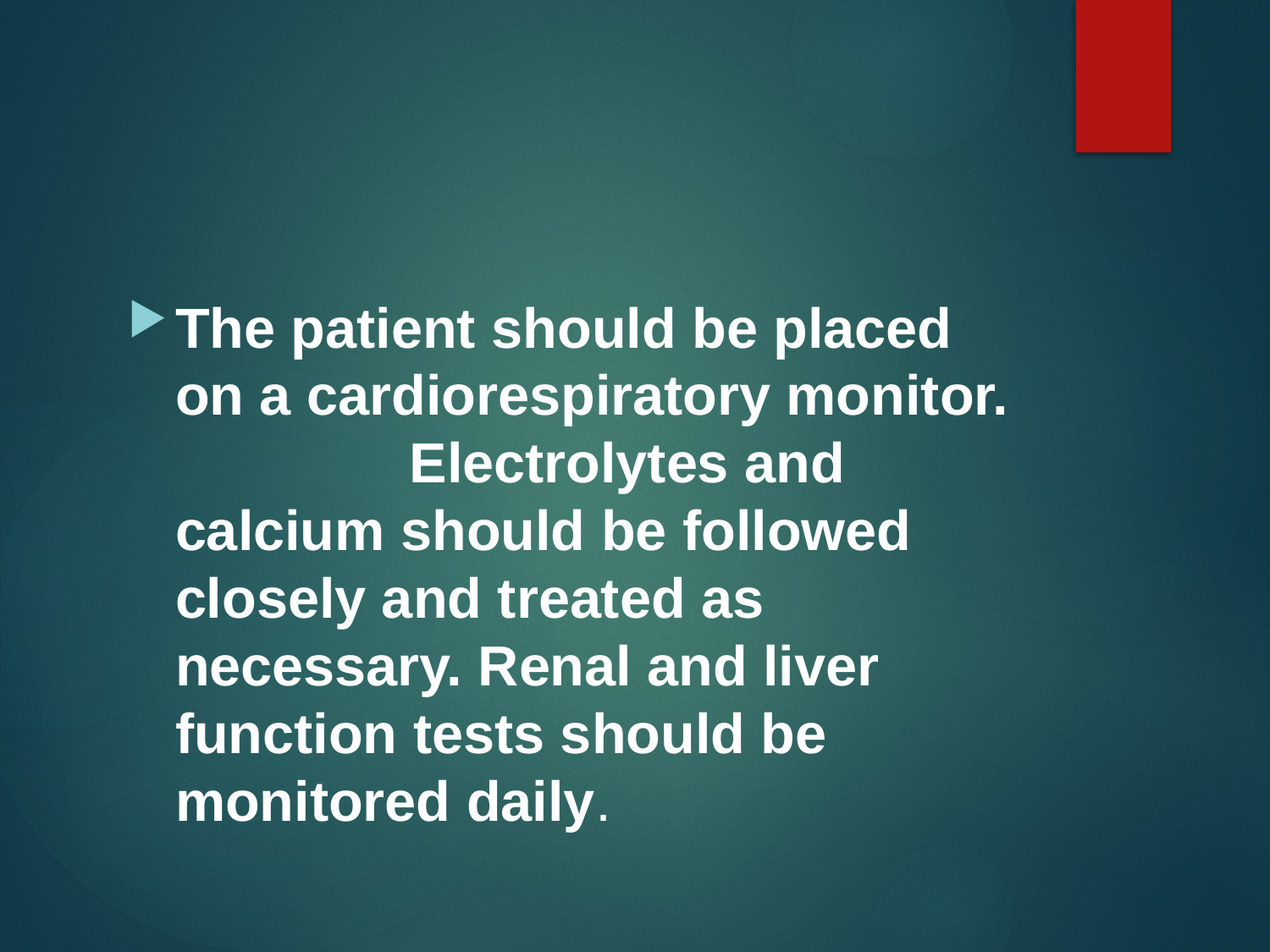

#
The patient should be placed on a cardiorespiratory monitor.                 Electrolytes and calcium should be followed  closely and treated as necessary. Renal and liver function tests should be monitored daily.